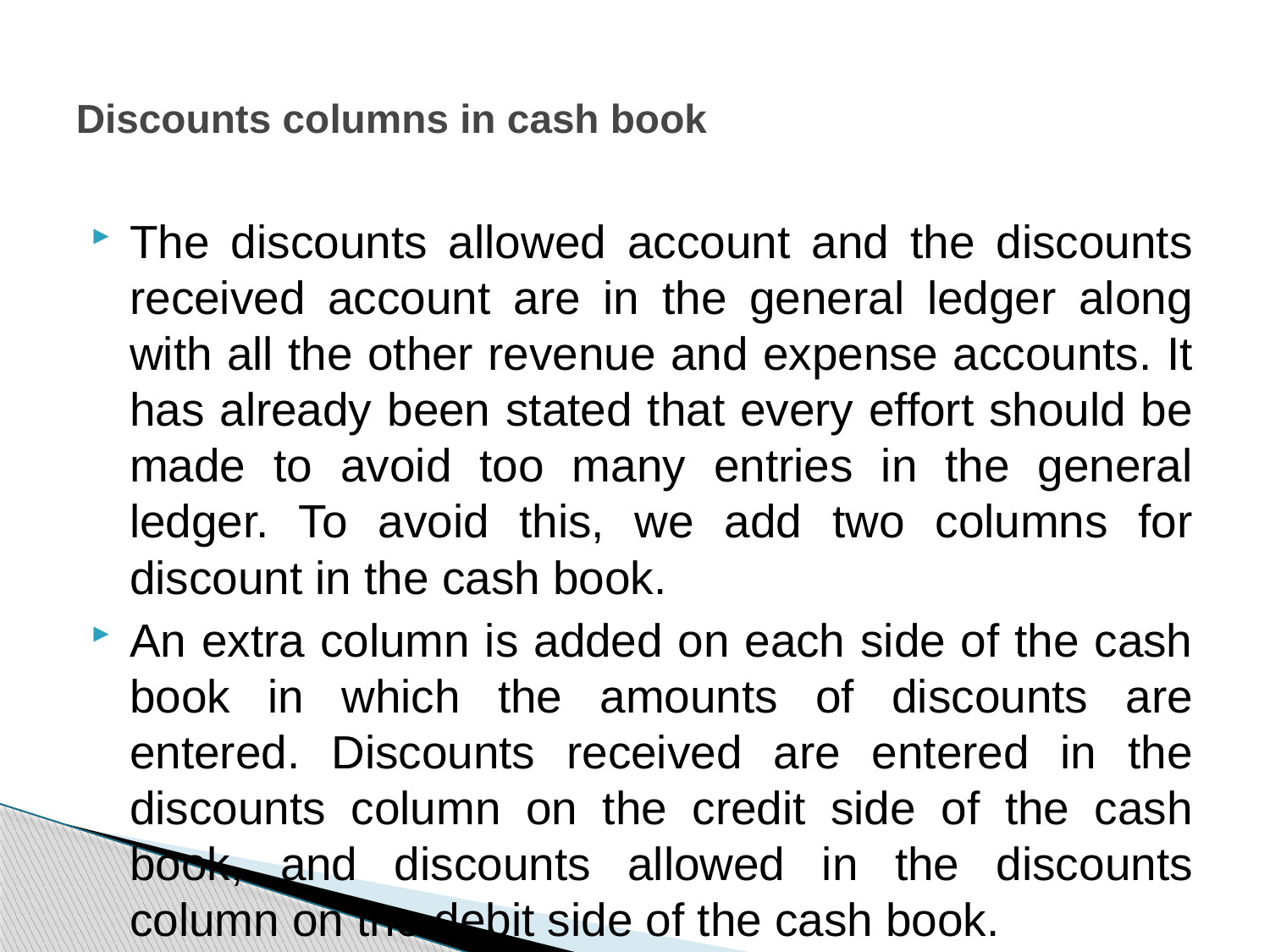

# Discounts columns in cash book
The discounts allowed account and the discounts received account are in the general ledger along with all the other revenue and expense accounts. It has already been stated that every effort should be made to avoid too many entries in the general ledger. To avoid this, we add two columns for discount in the cash book.
An extra column is added on each side of the cash book in which the amounts of discounts are entered. Discounts received are entered in the discounts column on the credit side of the cash book, and discounts allowed in the discounts column on the debit side of the cash book.